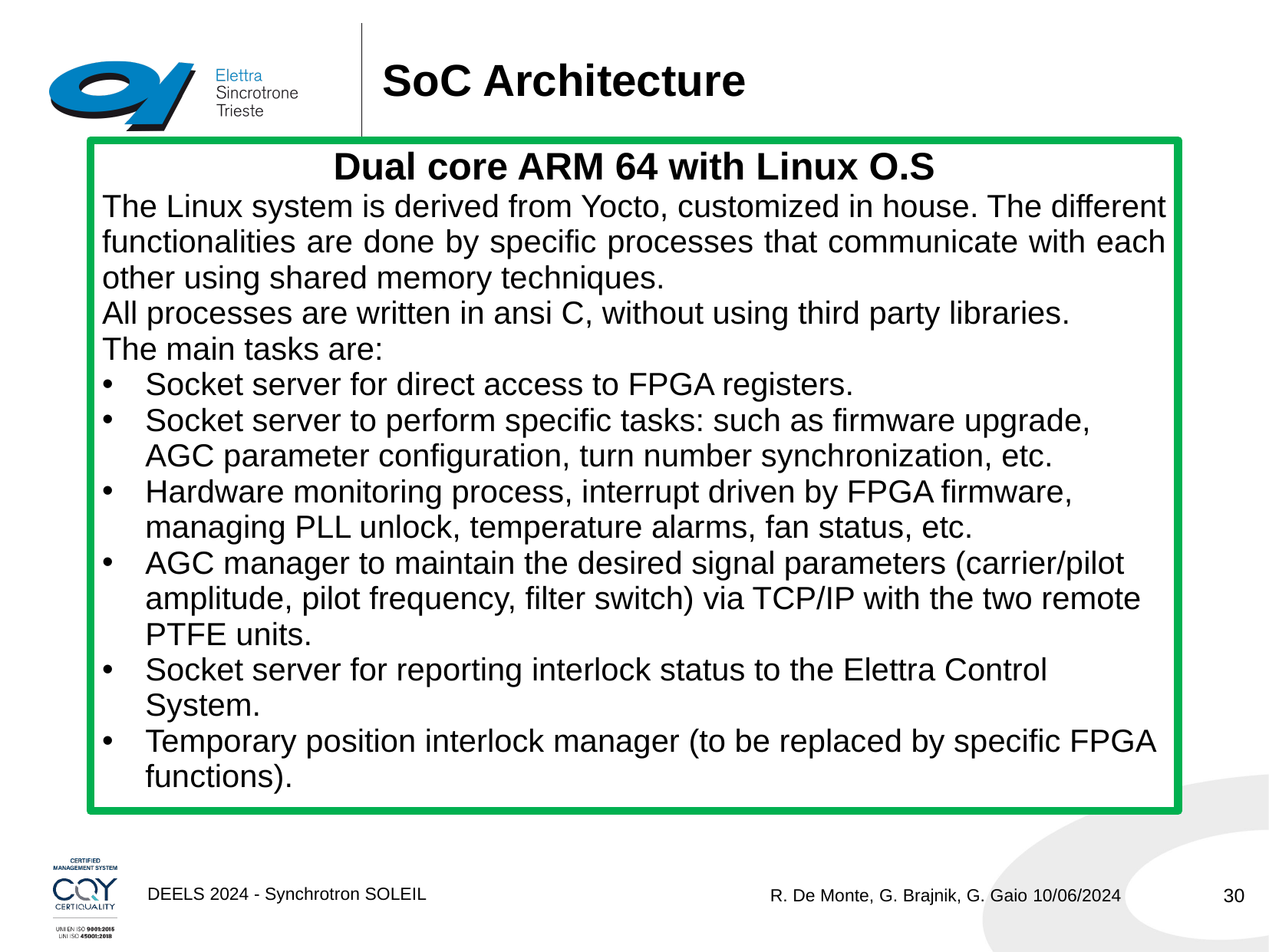

# SoC Architecture
Dual core ARM 64 with Linux O.S
The Linux system is derived from Yocto, customized in house. The different functionalities are done by specific processes that communicate with each other using shared memory techniques.
All processes are written in ansi C, without using third party libraries.
The main tasks are:
Socket server for direct access to FPGA registers.
Socket server to perform specific tasks: such as firmware upgrade, AGC parameter configuration, turn number synchronization, etc.
Hardware monitoring process, interrupt driven by FPGA firmware, managing PLL unlock, temperature alarms, fan status, etc.
AGC manager to maintain the desired signal parameters (carrier/pilot amplitude, pilot frequency, filter switch) via TCP/IP with the two remote PTFE units.
Socket server for reporting interlock status to the Elettra Control System.
Temporary position interlock manager (to be replaced by specific FPGA functions).
30